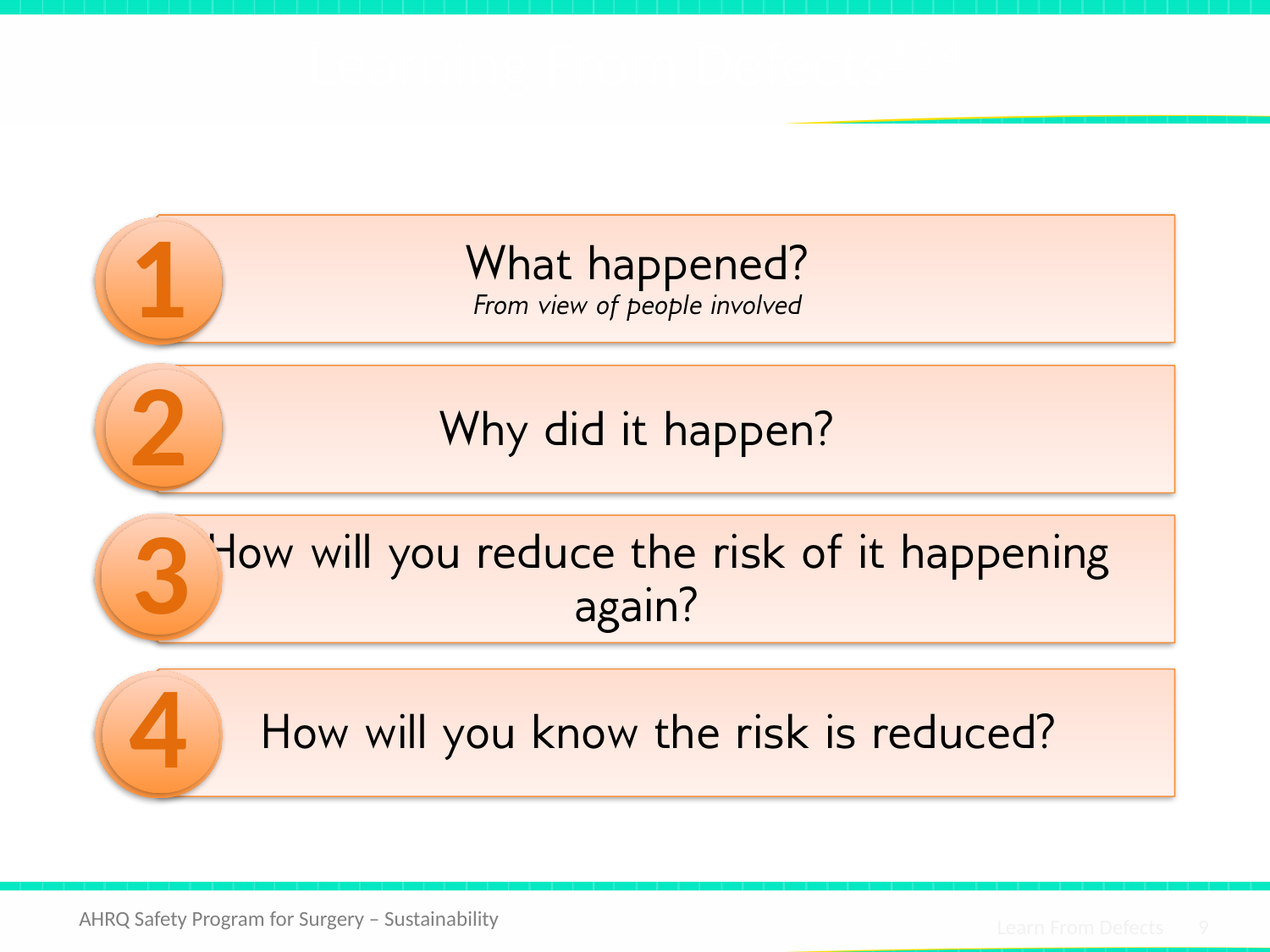

# Learning From Defects2,3,4
1

2

3

4

What happened?
From view of people involved
Why did it happen?
   How will you reduce the risk of it happening again?
   How will you know the risk is reduced?